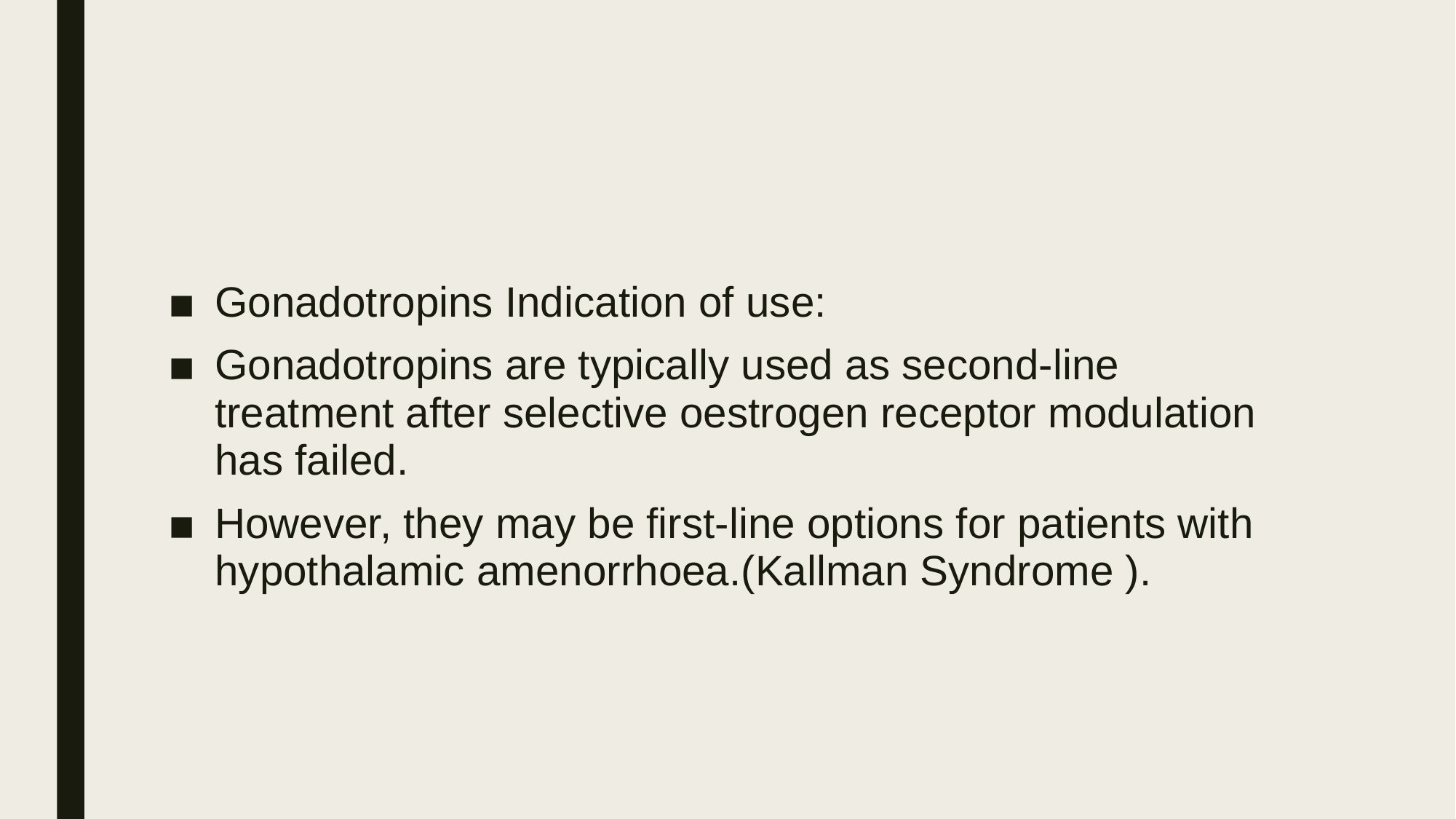

Gonadotropins Indication of use:
Gonadotropins are typically used as second-line treatment after selective oestrogen receptor modulation has failed.
However, they may be first-line options for patients with hypothalamic amenorrhoea.(Kallman Syndrome ).